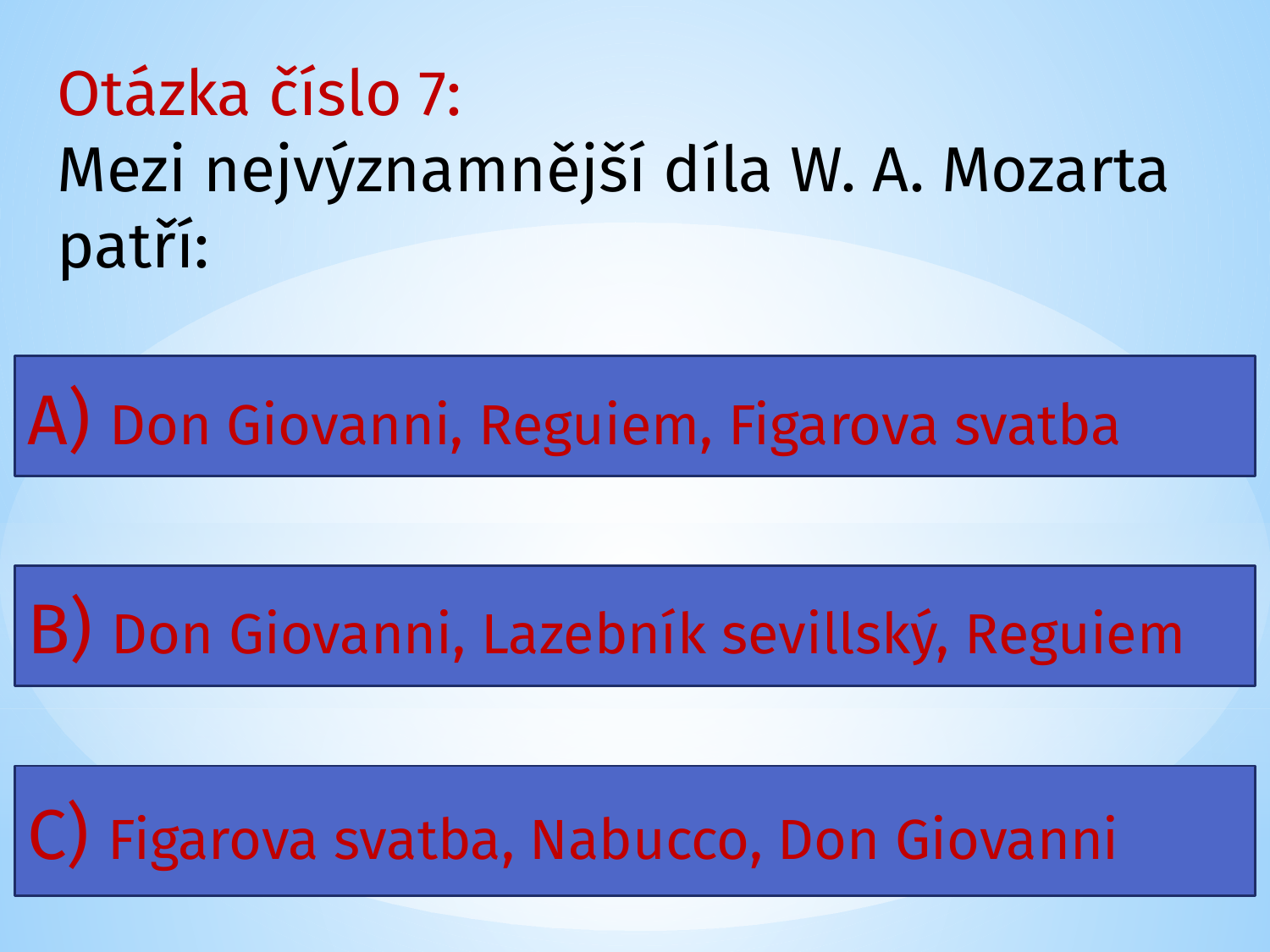

Otázka číslo 7:
Mezi nejvýznamnější díla W. A. Mozarta
patří:
A) Don Giovanni, Reguiem, Figarova svatba
B) Don Giovanni, Lazebník sevillský, Reguiem
C) Figarova svatba, Nabucco, Don Giovanni